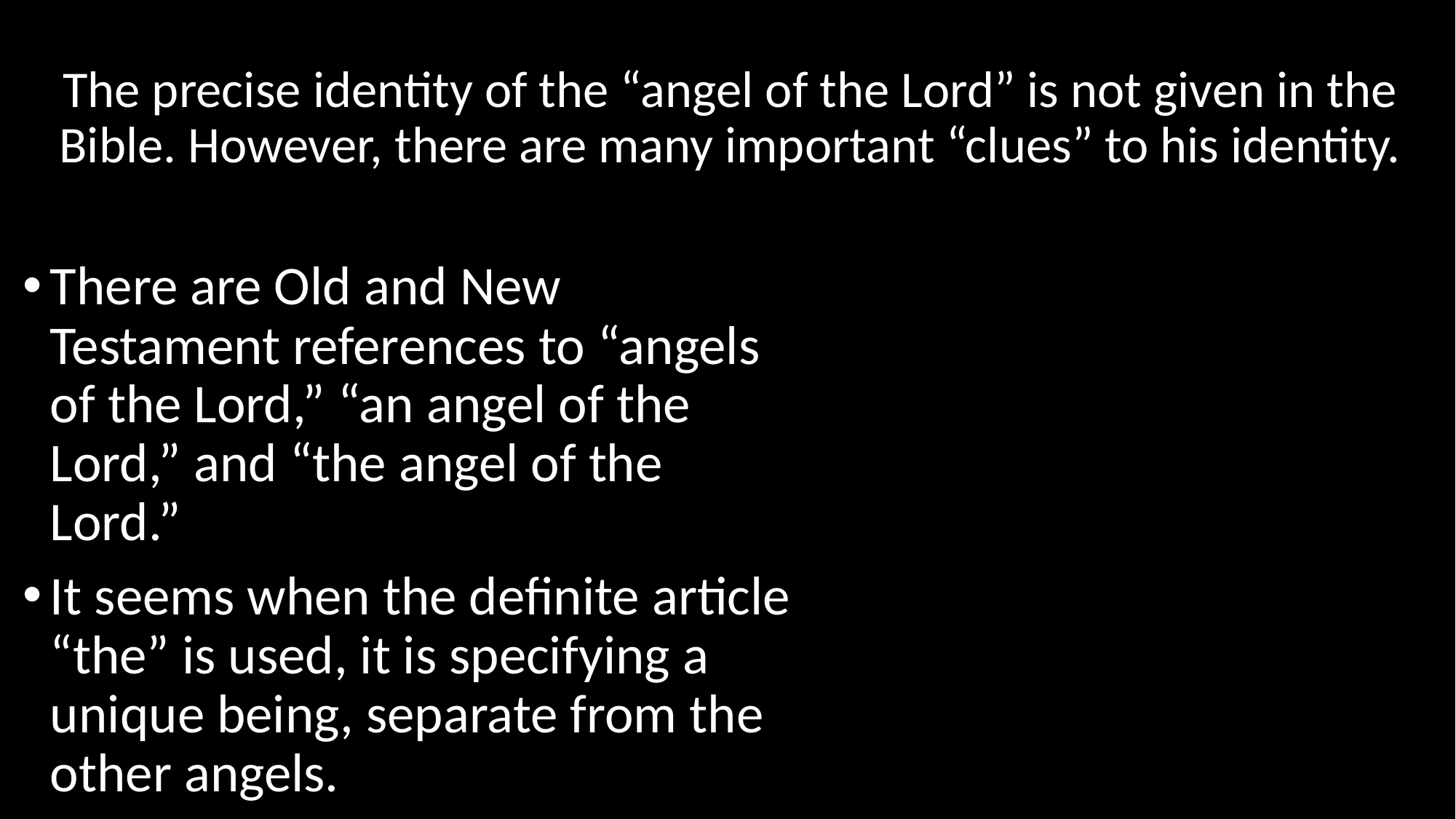

# The precise identity of the “angel of the Lord” is not given in the Bible. However, there are many important “clues” to his identity.
There are Old and New Testament references to “angels of the Lord,” “an angel of the Lord,” and “the angel of the Lord.”
It seems when the definite article “the” is used, it is specifying a unique being, separate from the other angels.